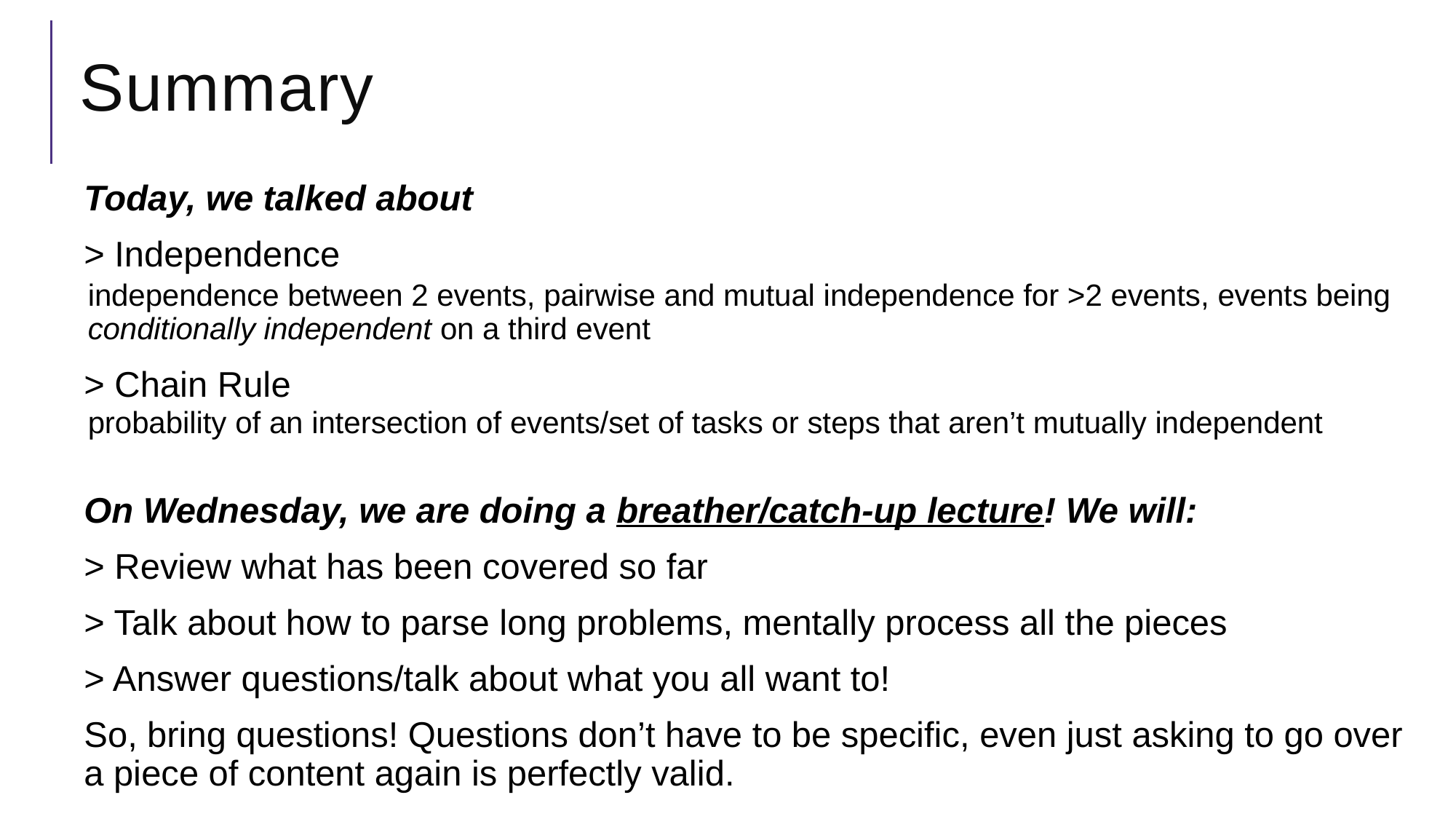

# Summary
Today, we talked about
> Independence
independence between 2 events, pairwise and mutual independence for >2 events, events being conditionally independent on a third event
> Chain Rule
probability of an intersection of events/set of tasks or steps that aren’t mutually independent

On Wednesday, we are doing a breather/catch-up lecture! We will:
> Review what has been covered so far
> Talk about how to parse long problems, mentally process all the pieces
> Answer questions/talk about what you all want to!
So, bring questions! Questions don’t have to be specific, even just asking to go over a piece of content again is perfectly valid.